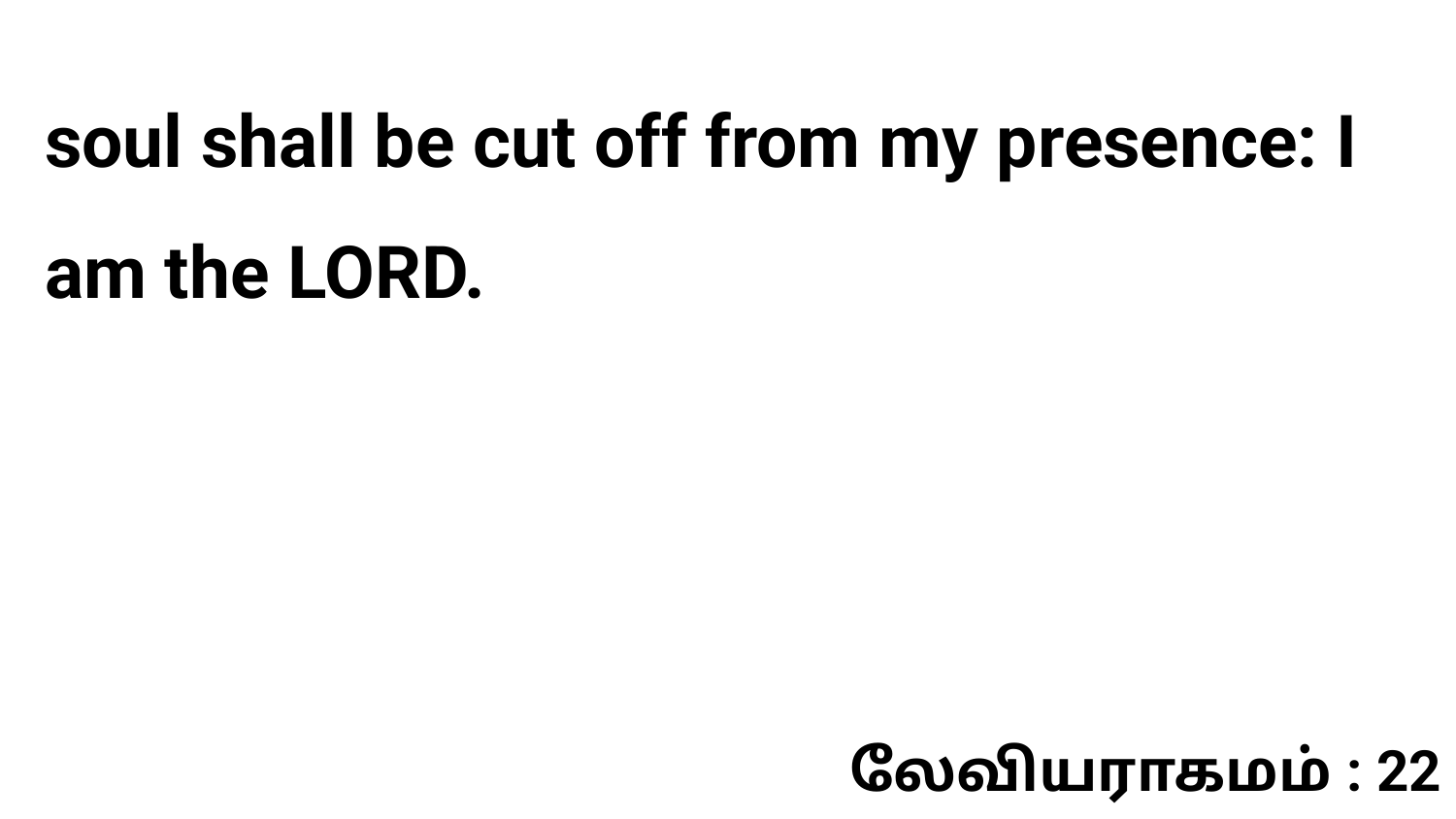

soul shall be cut off from my presence: I am the LORD.
லேவியராகமம் : 22